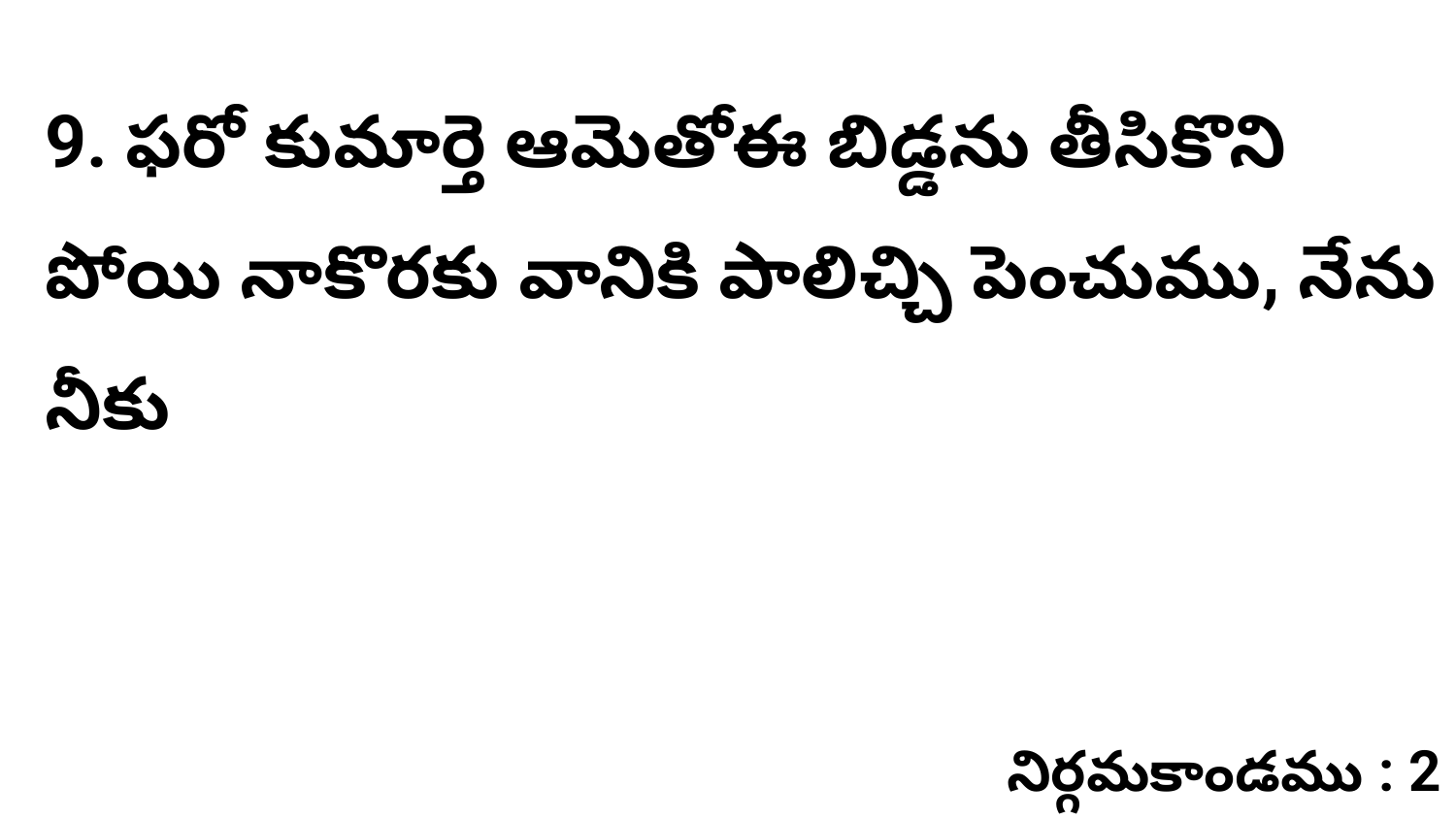

9. ఫరో కుమార్తె ఆమెతోఈ బిడ్డను తీసికొని పోయి నాకొరకు వానికి పాలిచ్చి పెంచుము, నేను నీకు
నిర్గమకాండము : 2